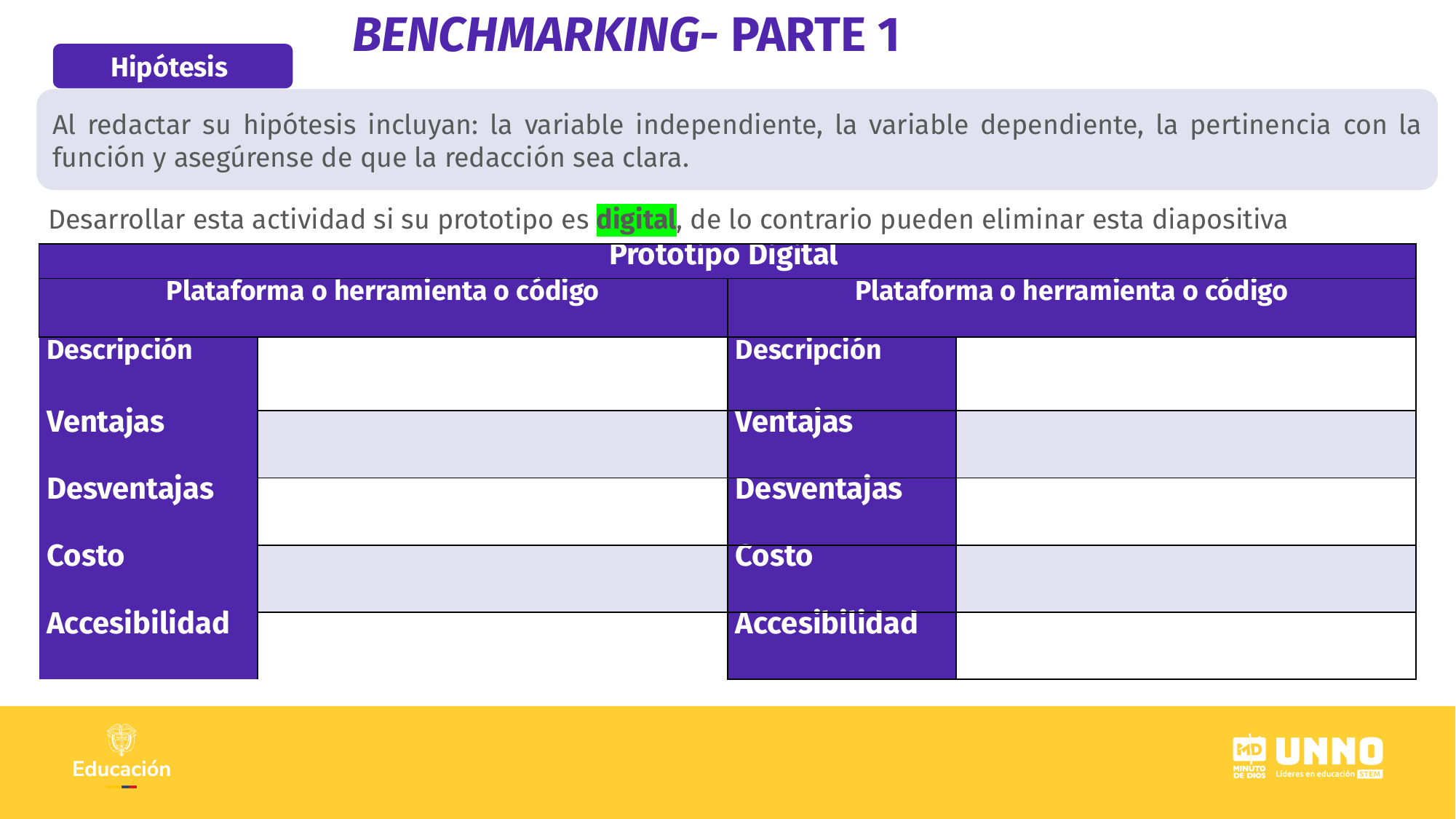

BENCHMARKING- PARTE 1
Hipótesis
Al redactar su hipótesis incluyan: la variable independiente, la variable dependiente, la pertinencia con la función y asegúrense de que la redacción sea clara.
Desarrollar esta actividad si su prototipo es digital, de lo contrario pueden eliminar esta diapositiva
| Prototipo Digital |  |  |  |
| --- | --- | --- | --- |
| Plataforma o herramienta o código |  | Plataforma o herramienta o código |  |
| Descripción |  | Descripción |  |
| Ventajas |  | Ventajas |  |
| Desventajas |  | Desventajas |  |
| Costo |  | Costo |  |
| Accesibilidad |  | Accesibilidad |  |